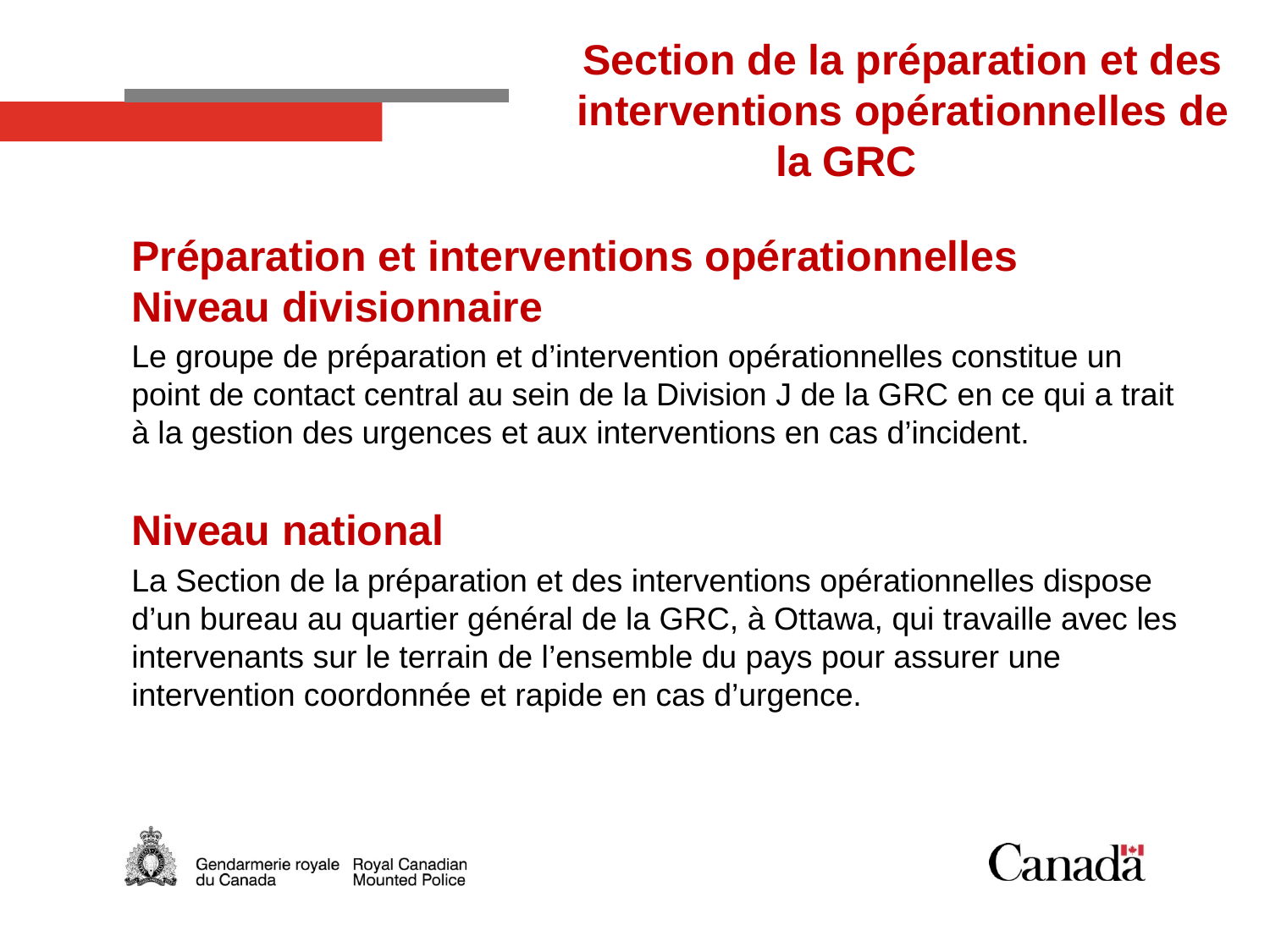

# Section de la préparation et des interventions opérationnelles de la GRC
Préparation et interventions opérationnelles
Niveau divisionnaire
Le groupe de préparation et d’intervention opérationnelles constitue un point de contact central au sein de la Division J de la GRC en ce qui a trait à la gestion des urgences et aux interventions en cas d’incident.

Niveau national
La Section de la préparation et des interventions opérationnelles dispose d’un bureau au quartier général de la GRC, à Ottawa, qui travaille avec les intervenants sur le terrain de l’ensemble du pays pour assurer une intervention coordonnée et rapide en cas d’urgence.